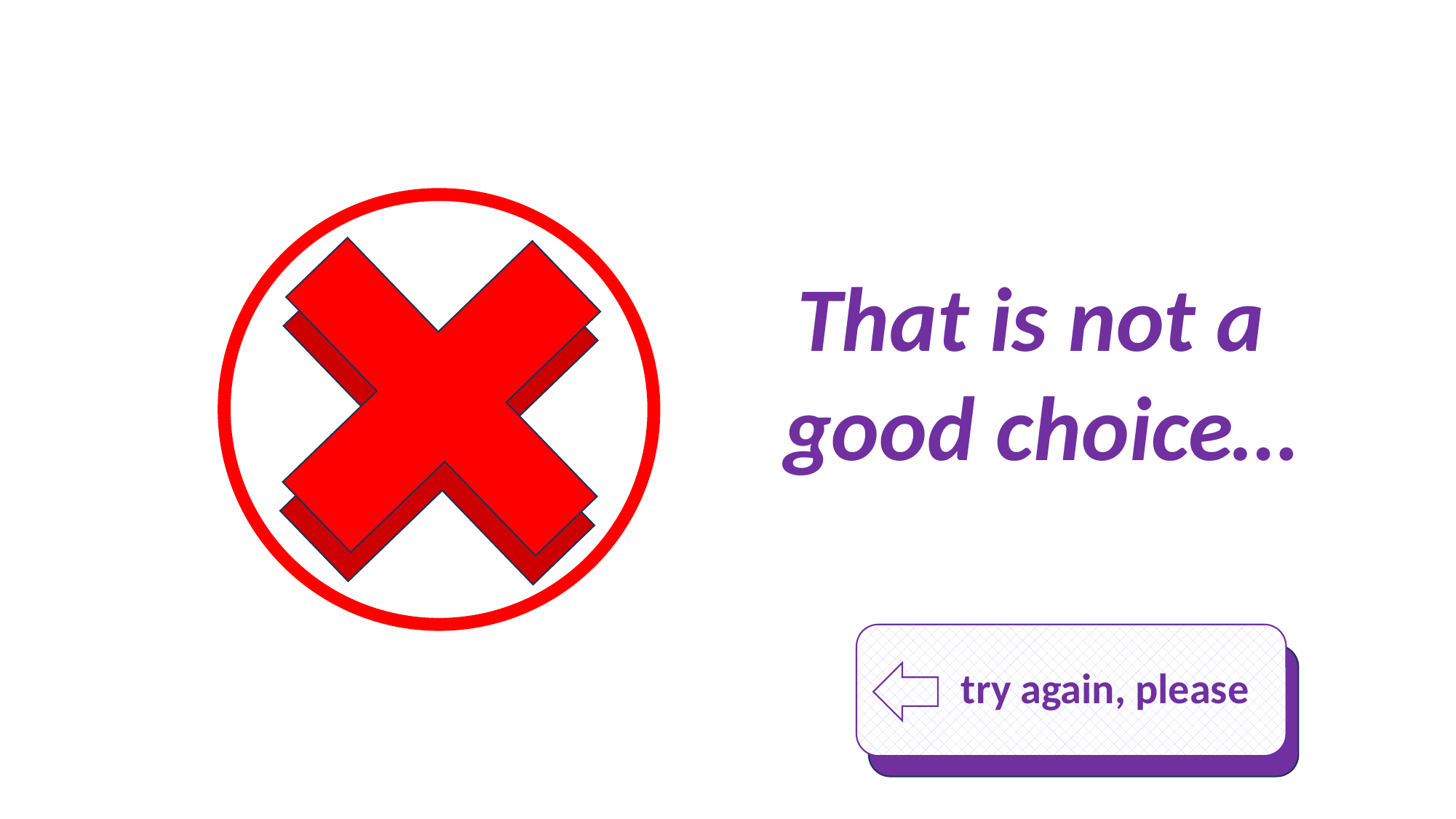

That is not a
good choice…

        try again, please